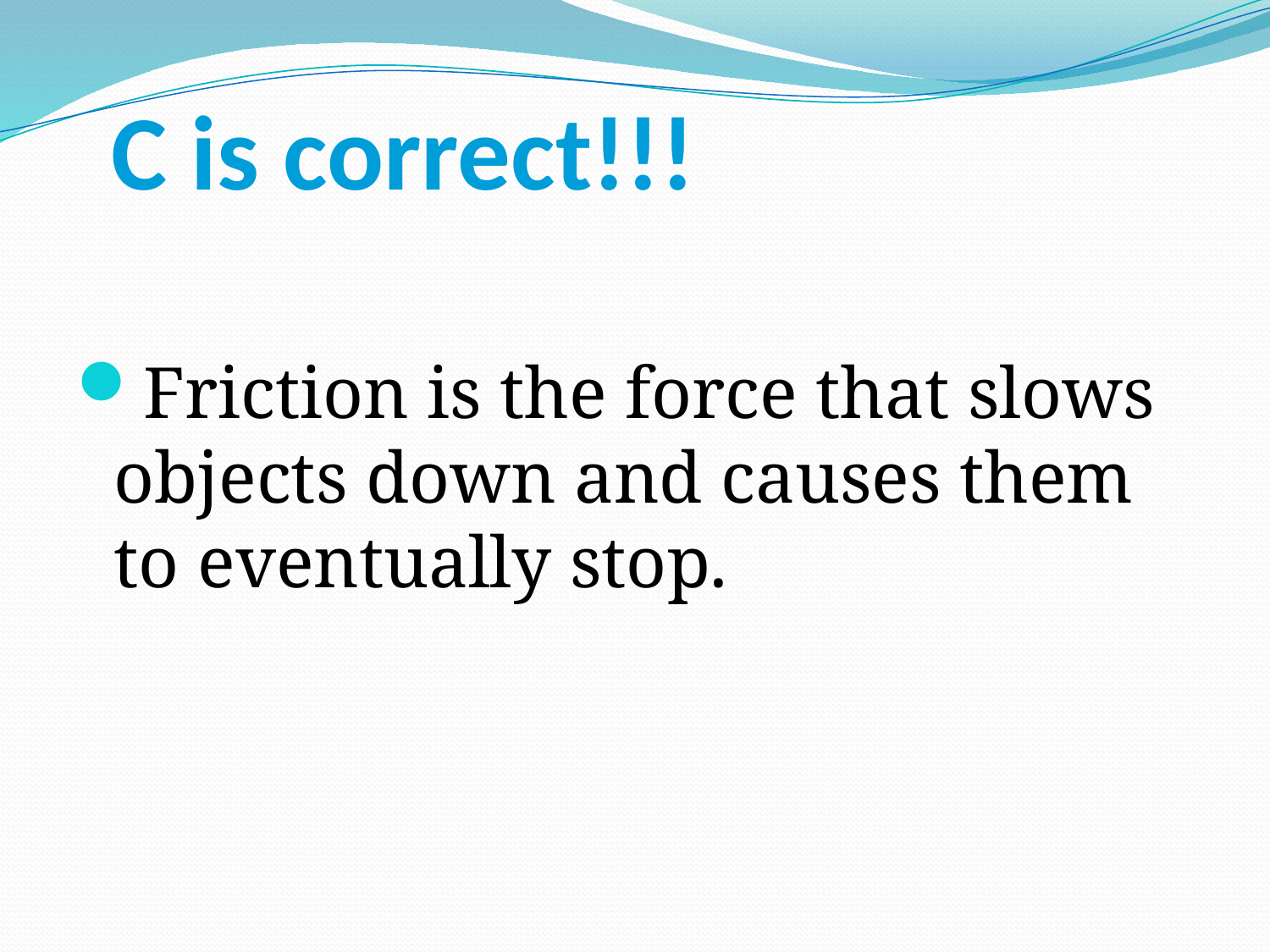

# C is correct!!!

Friction is the force that slows objects down and causes them to eventually stop.